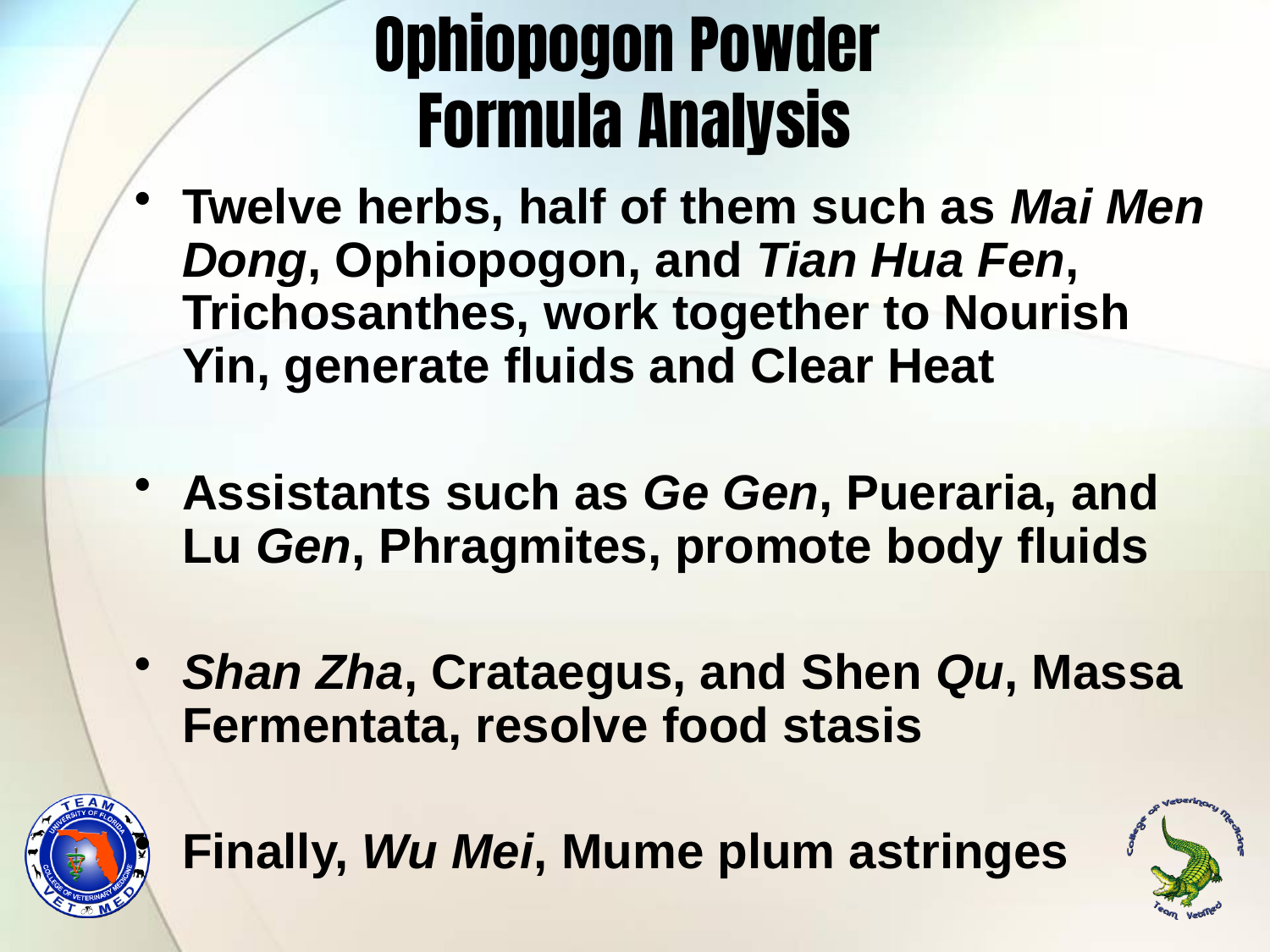

# Ophiopogon Powder Formula Analysis
Twelve herbs, half of them such as Mai Men Dong, Ophiopogon, and Tian Hua Fen, Trichosanthes, work together to Nourish Yin, generate fluids and Clear Heat

Assistants such as Ge Gen, Pueraria, and Lu Gen, Phragmites, promote body fluids

Shan Zha, Crataegus, and Shen Qu, Massa Fermentata, resolve food stasis

Finally, Wu Mei, Mume plum astringes